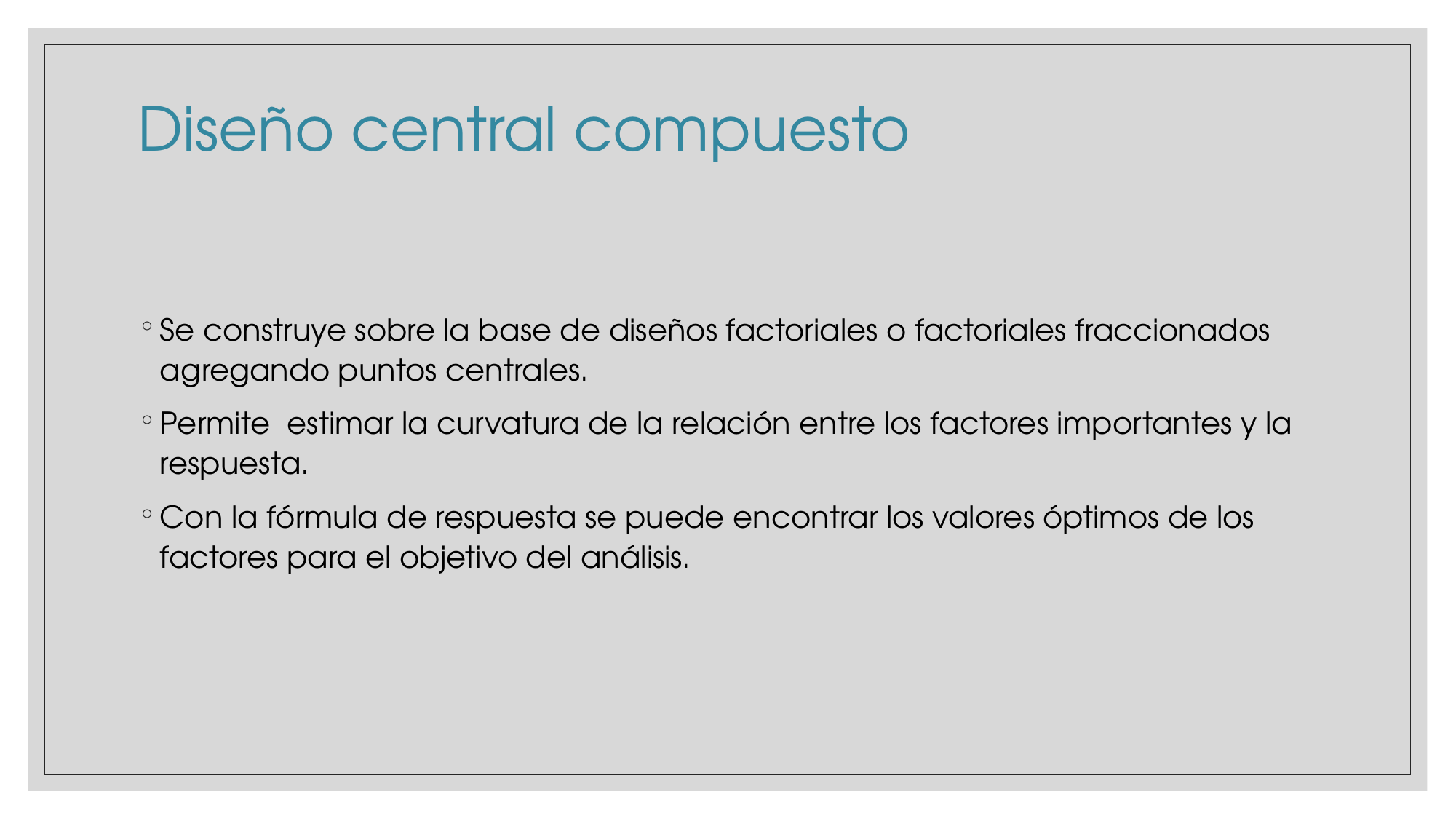

# Diseño central compuesto

Se construye sobre la base de diseños factoriales o factoriales fraccionados agregando puntos centrales.
Permite  estimar la curvatura de la relación entre los factores importantes y la respuesta.
Con la fórmula de respuesta se puede encontrar los valores óptimos de los factores para el objetivo del análisis.